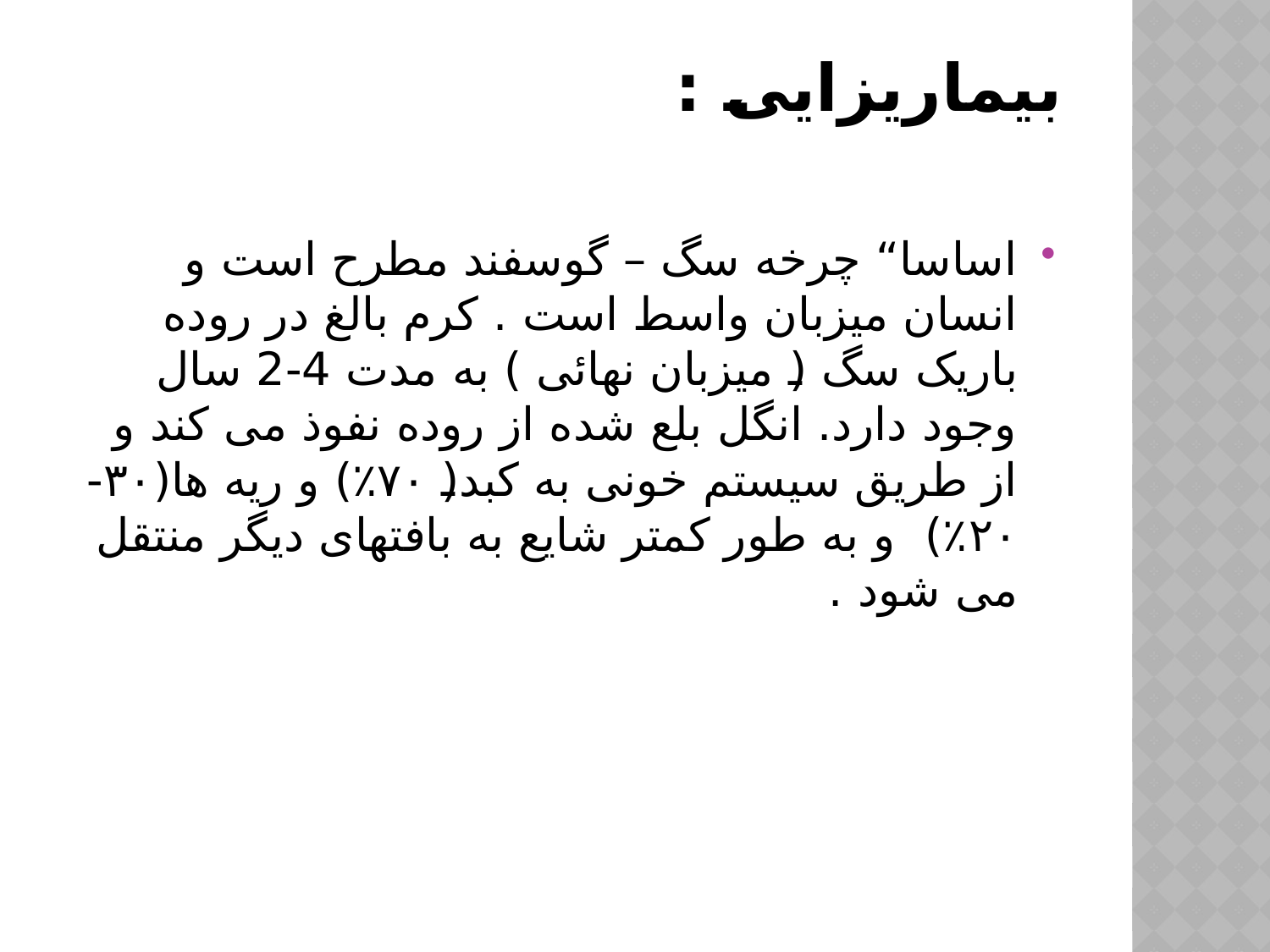

# بیماریزایی :
اساسا“ چرخه سگ – گوسفند مطرح است و انسان میزبان واسط است . کرم بالغ در روده باریک سگ ( میزبان نهائی ) به مدت 4-2 سال وجود دارد. انگل بلع شده از روده نفوذ می کند و از طریق سیستم خونی به کبد( ۷۰٪) و ریه ها(۳۰-۲۰٪)  و به طور کمتر شایع به بافتهای دیگر منتقل می شود .